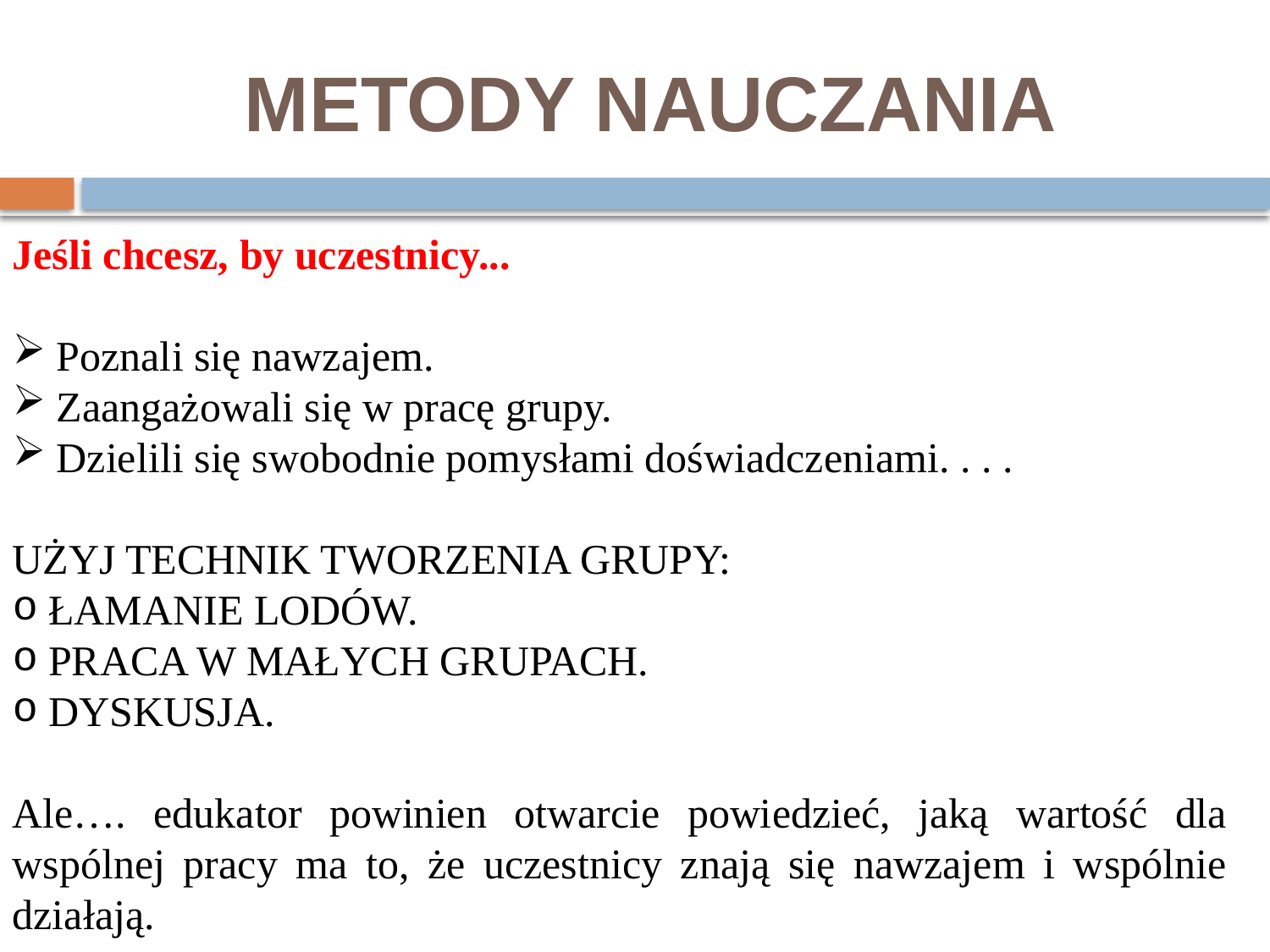

# METODY NAUCZANIA
Jeśli chcesz, by uczestnicy...

 Poznali się nawzajem.
 Zaangażowali się w pracę grupy.
 Dzielili się swobodnie pomysłami doświadczeniami. . . .

UŻYJ TECHNIK TWORZENIA GRUPY:
 ŁAMANIE LODÓW.
 PRACA W MAŁYCH GRUPACH.
 DYSKUSJA.

Ale…. edukator powinien otwarcie powiedzieć, jaką wartość dla wspólnej pracy ma to, że uczestnicy znają się nawzajem i wspólnie działają.